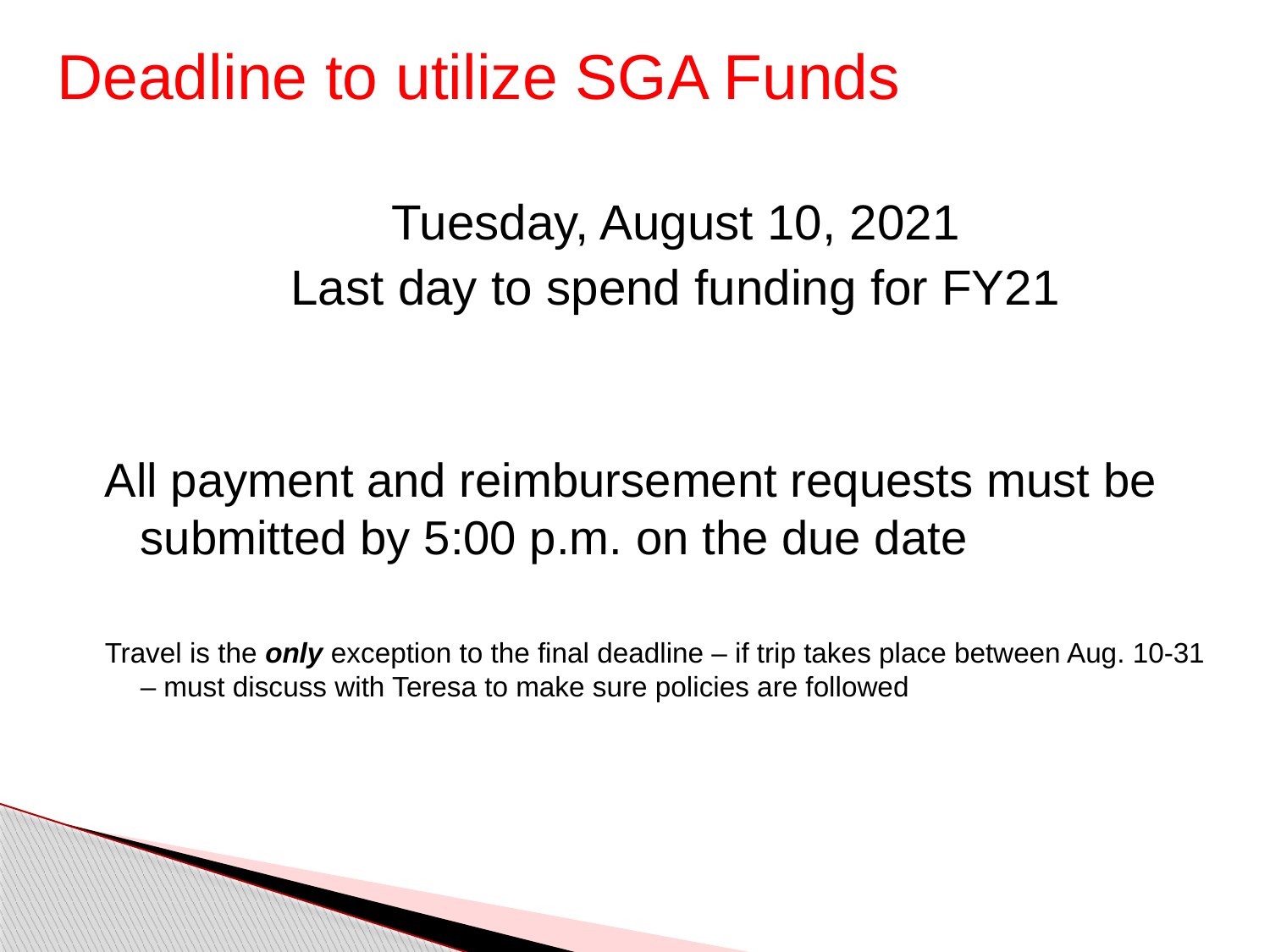

Deadline to utilize SGA Funds
Tuesday, August 10, 2021
Last day to spend funding for FY21

All payment and reimbursement requests must be submitted by 5:00 p.m. on the due date

Travel is the only exception to the final deadline – if trip takes place between Aug. 10-31 – must discuss with Teresa to make sure policies are followed